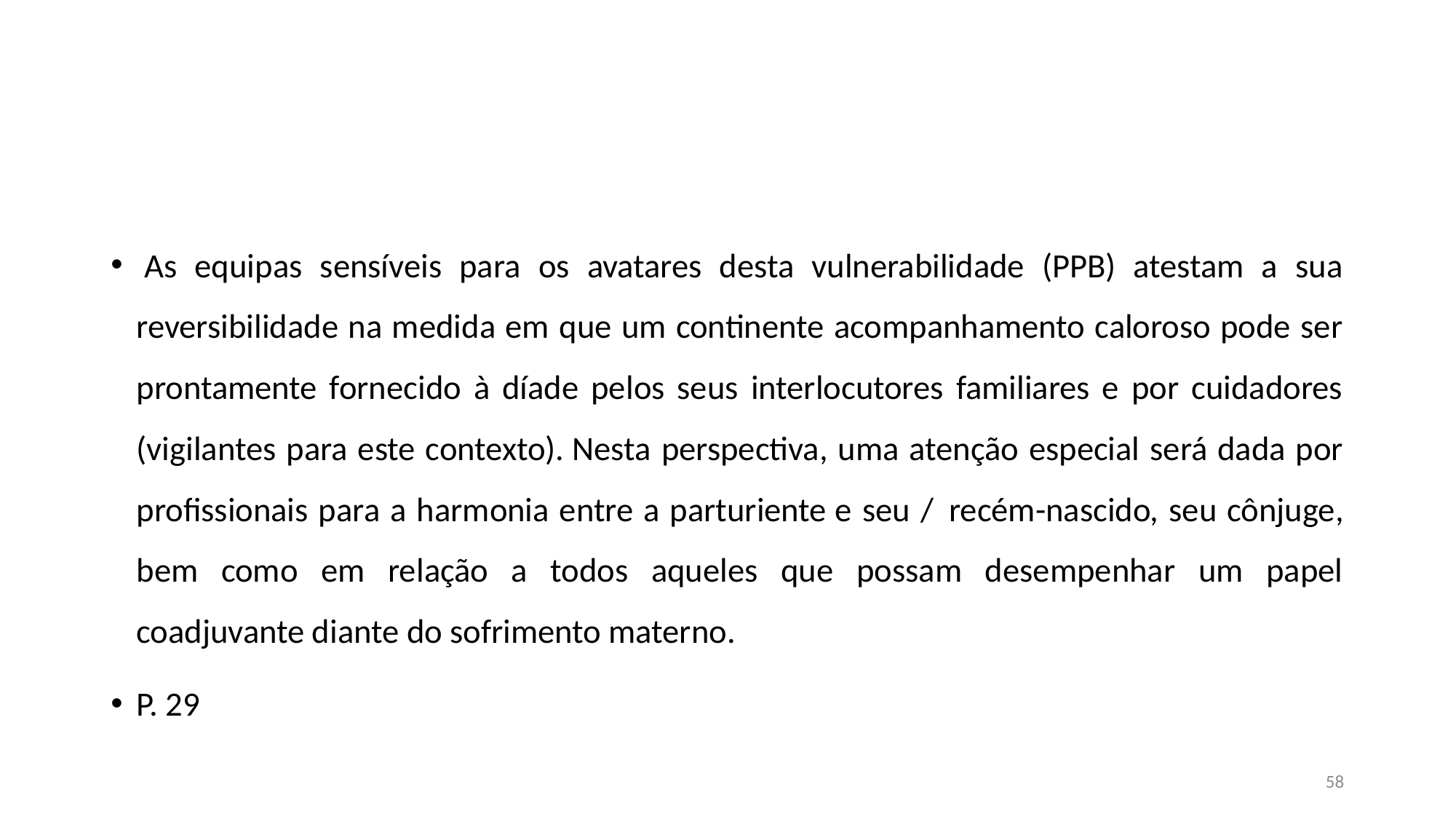

#
 As equipas sensíveis para os avatares desta vulnerabilidade (PPB) atestam a sua reversibilidade na medida em que um continente acompanhamento caloroso pode ser prontamente fornecido à díade pelos seus interlocutores familiares e por cuidadores (vigilantes para este contexto). Nesta perspectiva, uma atenção especial será dada por profissionais para a harmonia entre a parturiente e seu /  recém-nascido, seu cônjuge, bem como em relação a todos aqueles que possam desempenhar um papel coadjuvante diante do sofrimento materno.
P. 29
58